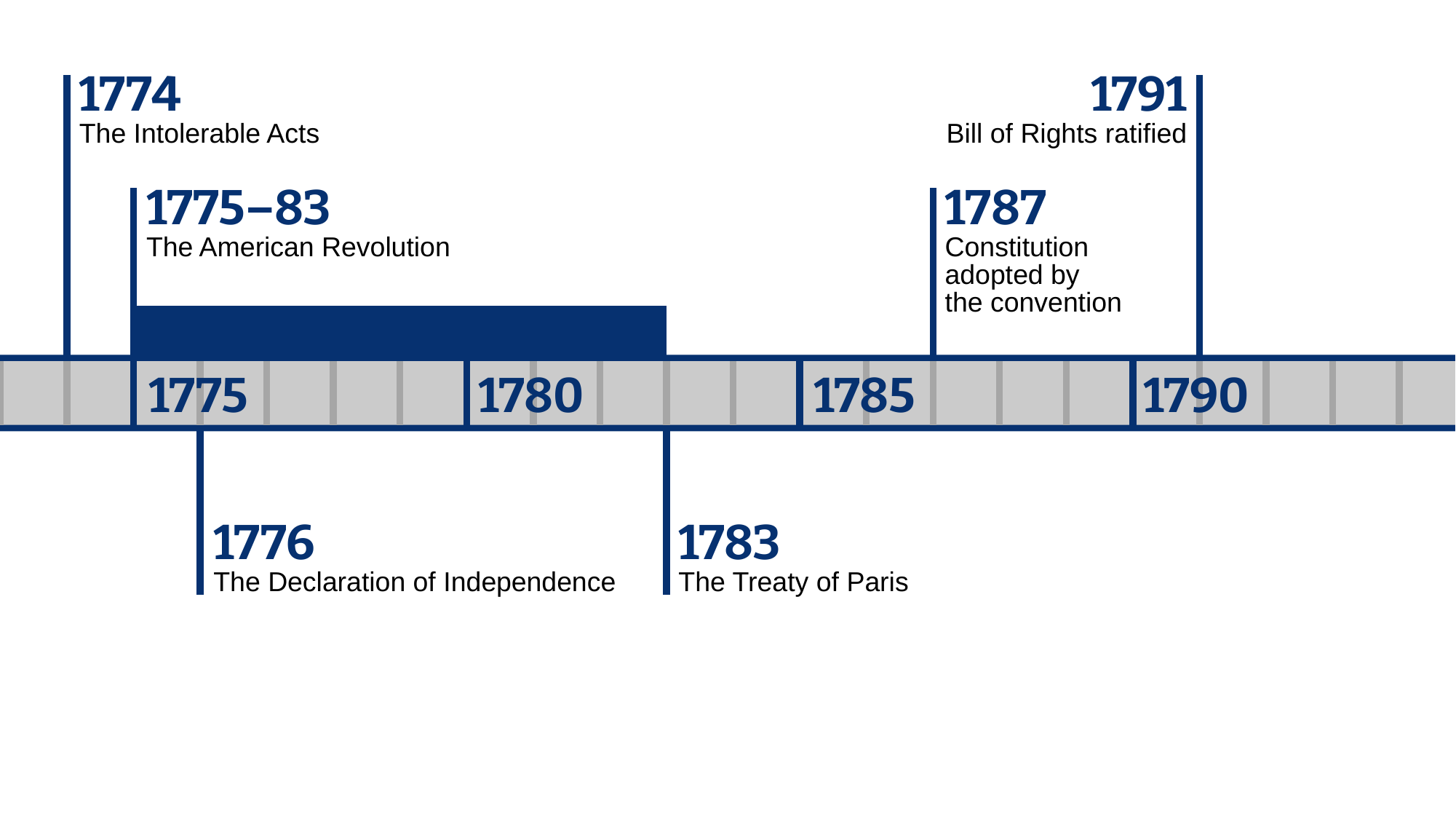

1774
The Intolerable Acts
1791
Bill of Rights ratified
1775–83
The American Revolution
1787
Constitution
adopted by
the convention

1775
1780
1785
1790
1776
The Declaration of Independence
1783
The Treaty of Paris